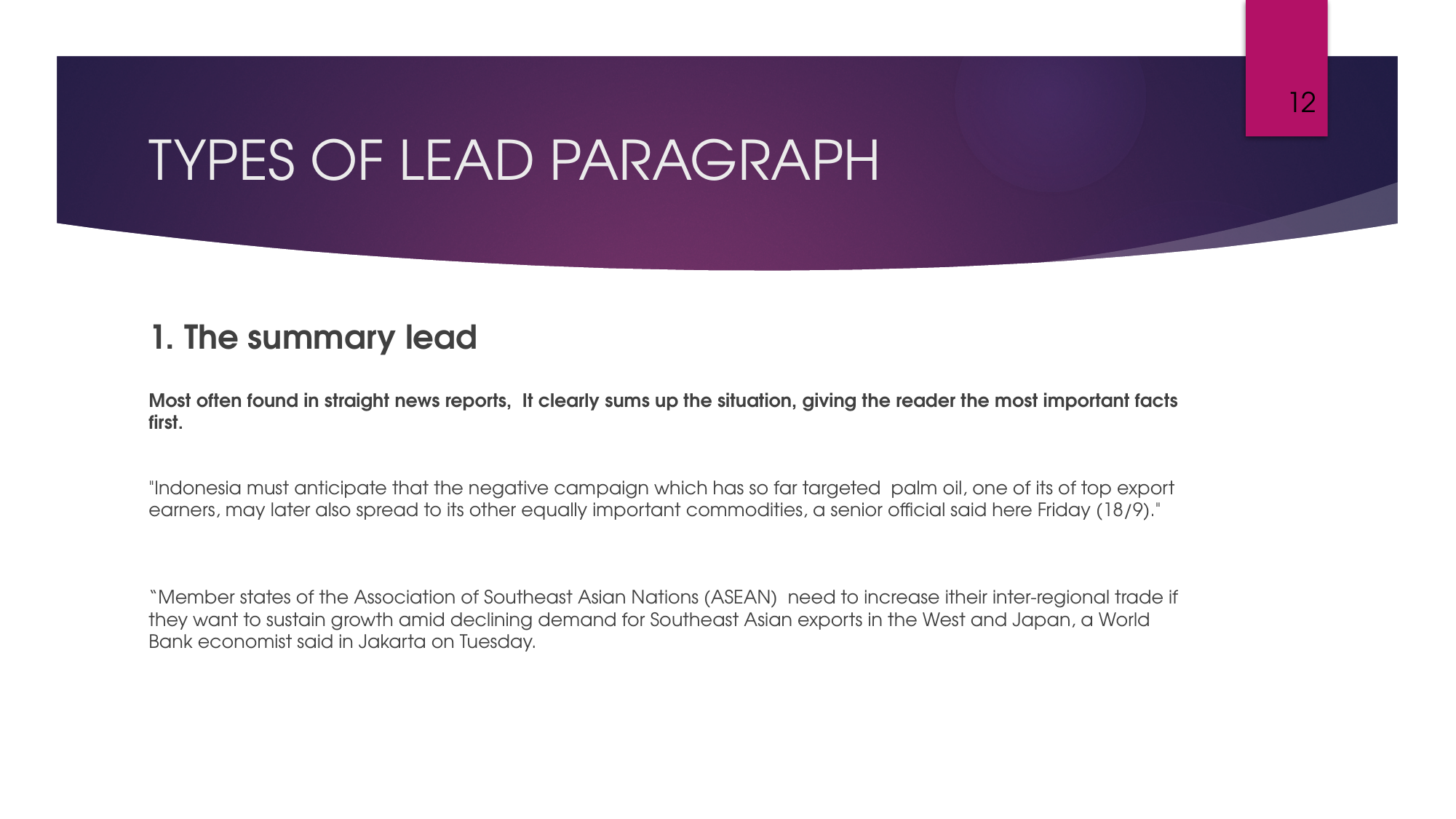

12
# TYPES OF LEAD PARAGRAPH
1. The summary lead
Most often found in straight news reports,  It clearly sums up the situation, giving the reader the most important facts first.

"Indonesia must anticipate that the negative campaign which has so far targeted  palm oil, one of its of top export earners, may later also spread to its other equally important commodities, a senior official said here Friday (18/9)."

“Member states of the Association of Southeast Asian Nations (ASEAN)  need to increase itheir inter-regional trade if they want to sustain growth amid declining demand for Southeast Asian exports in the West and Japan, a World Bank economist said in Jakarta on Tuesday.